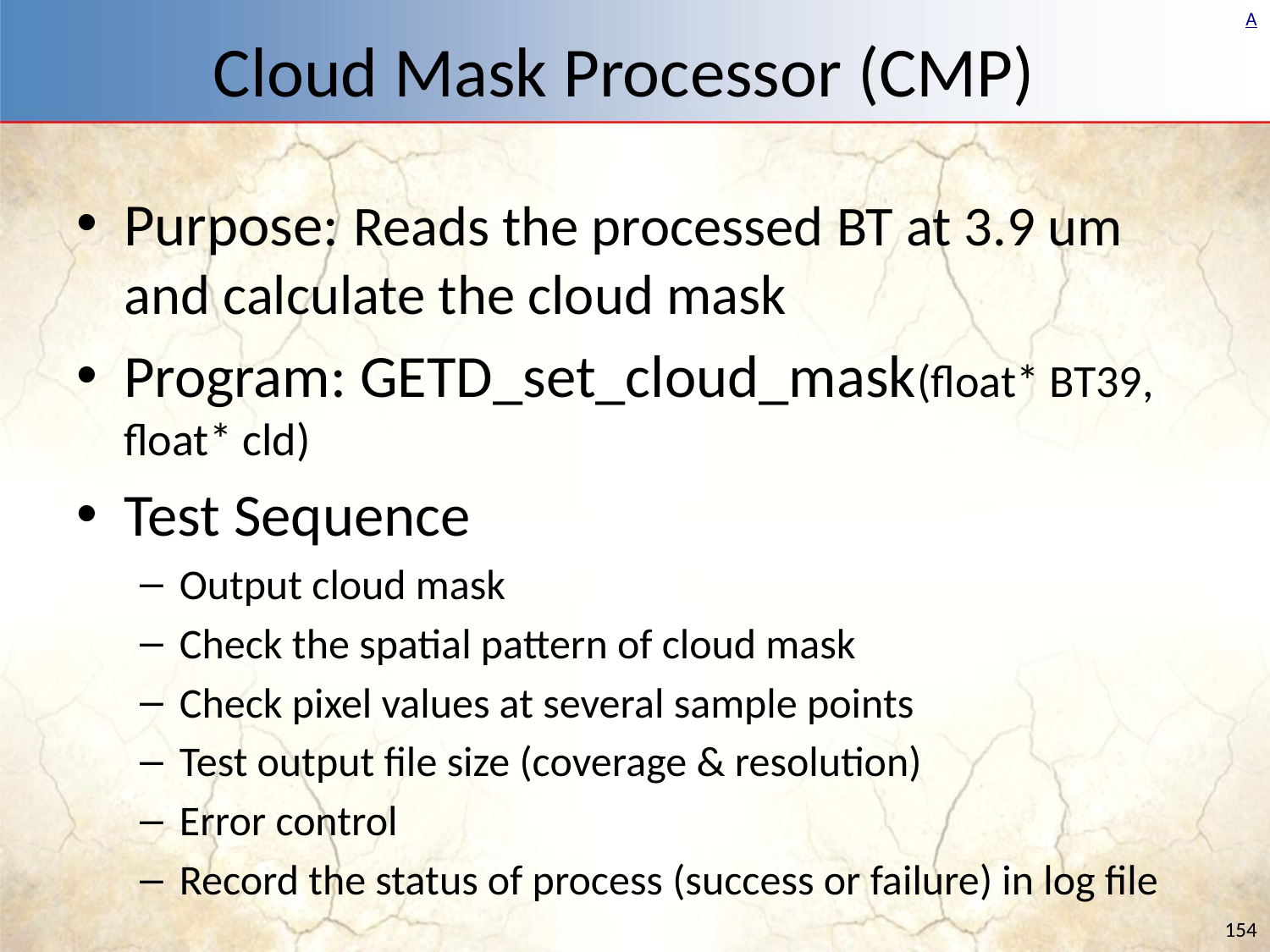

# Cloud Mask Processor (CMP)
Purpose: Reads the processed BT at 3.9 um and calculate the cloud mask
Program: GETD_set_cloud_mask(float* BT39, float* cld)
Test Sequence
Output cloud mask
Check the spatial pattern of cloud mask
Check pixel values at several sample points
Test output file size (coverage & resolution)
Error control
Record the status of process (success or failure) in log file